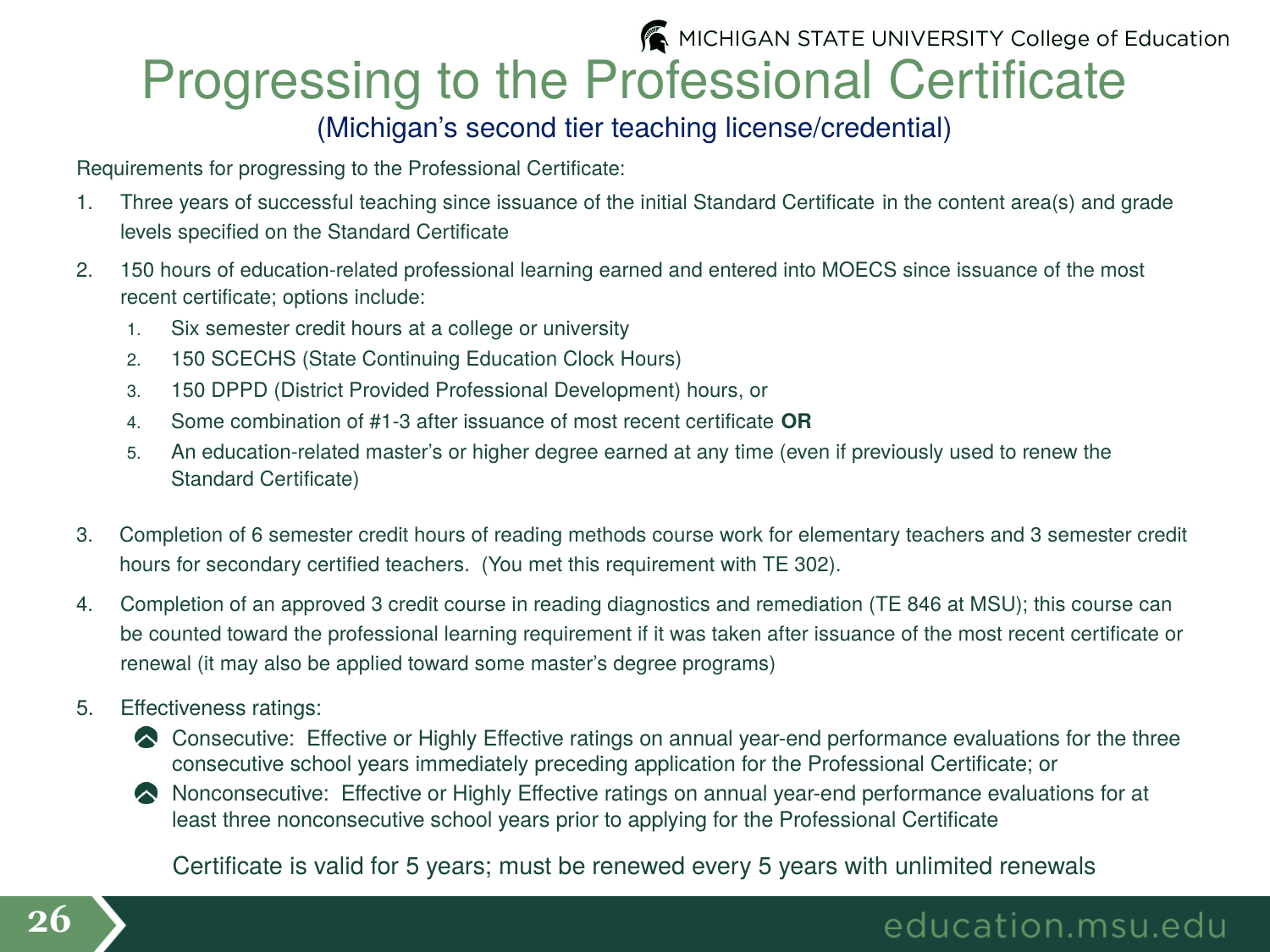

# Progressing to the Professional Certificate (Michigan’s second tier teaching license/credential)
Requirements for progressing to the Professional Certificate:
Three years of successful teaching since issuance of the initial Standard Certificate in the content area(s) and grade levels specified on the Standard Certificate

150 hours of education-related professional learning earned and entered into MOECS since issuance of the most recent certificate; options include:
Six semester credit hours at a college or university
150 SCECHS (State Continuing Education Clock Hours)
150 DPPD (District Provided Professional Development) hours, or
Some combination of #1-3 after issuance of most recent certificate OR
An education-related master’s or higher degree earned at any time (even if previously used to renew the Standard Certificate)

Completion of 6 semester credit hours of reading methods course work for elementary teachers and 3 semester credit hours for secondary certified teachers.  (You met this requirement with TE 302).

Completion of an approved 3 credit course in reading diagnostics and remediation (TE 846 at MSU); this course can be counted toward the professional learning requirement if it was taken after issuance of the most recent certificate or renewal (it may also be applied toward some master’s degree programs)

Effectiveness ratings:
Consecutive:  Effective or Highly Effective ratings on annual year-end performance evaluations for the three consecutive school years immediately preceding application for the Professional Certificate; or
Nonconsecutive:  Effective or Highly Effective ratings on annual year-end performance evaluations for at least three nonconsecutive school years prior to applying for the Professional Certificate

Certificate is valid for 5 years; must be renewed every 5 years with unlimited renewals

26